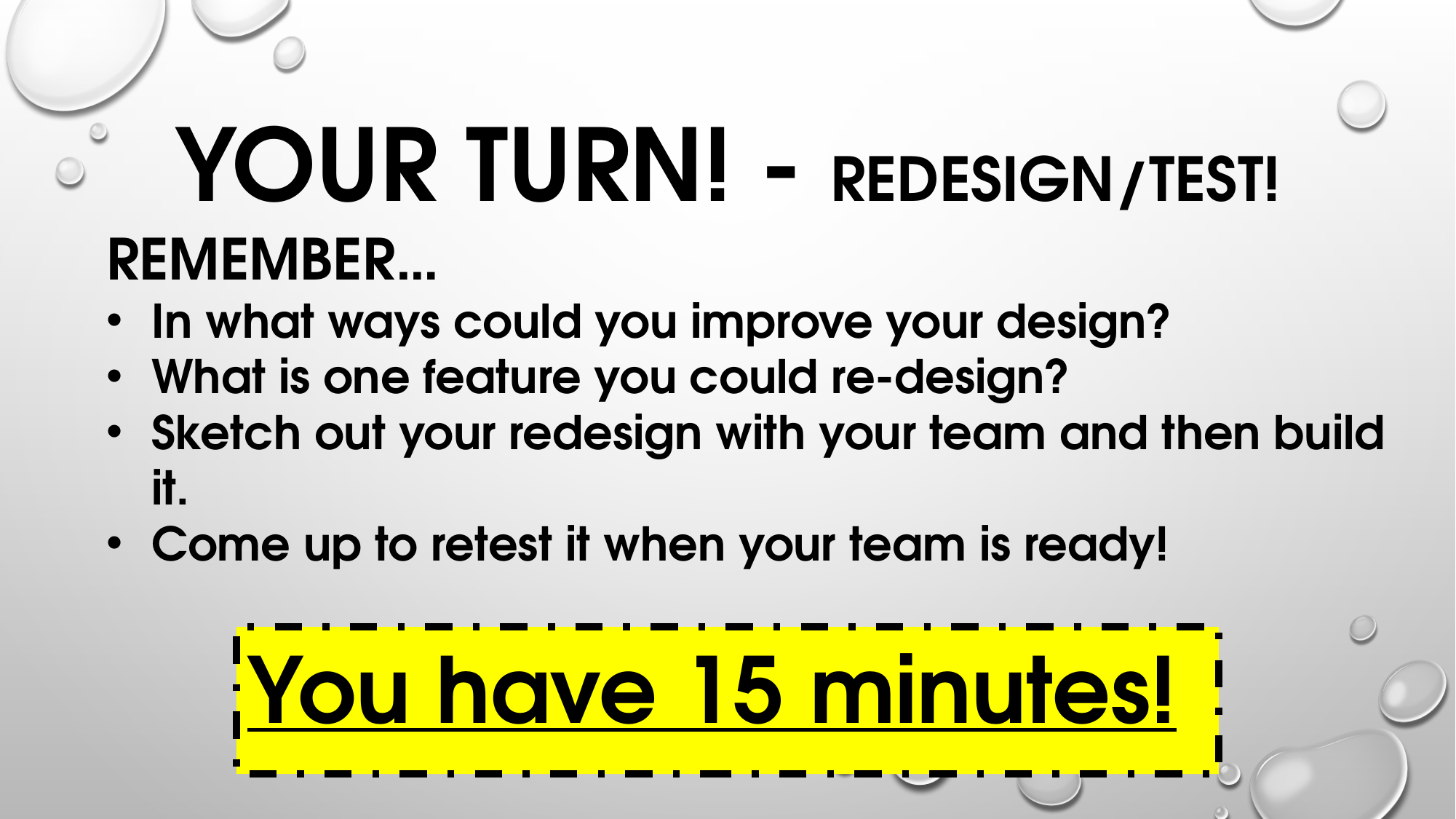

# YOUR TURN! - REDESIGN/TEST!
REMEMBER…
In what ways could you improve your design?
What is one feature you could re-design?
Sketch out your redesign with your team and then build it.
Come up to retest it when your team is ready!

You have 15 minutes!